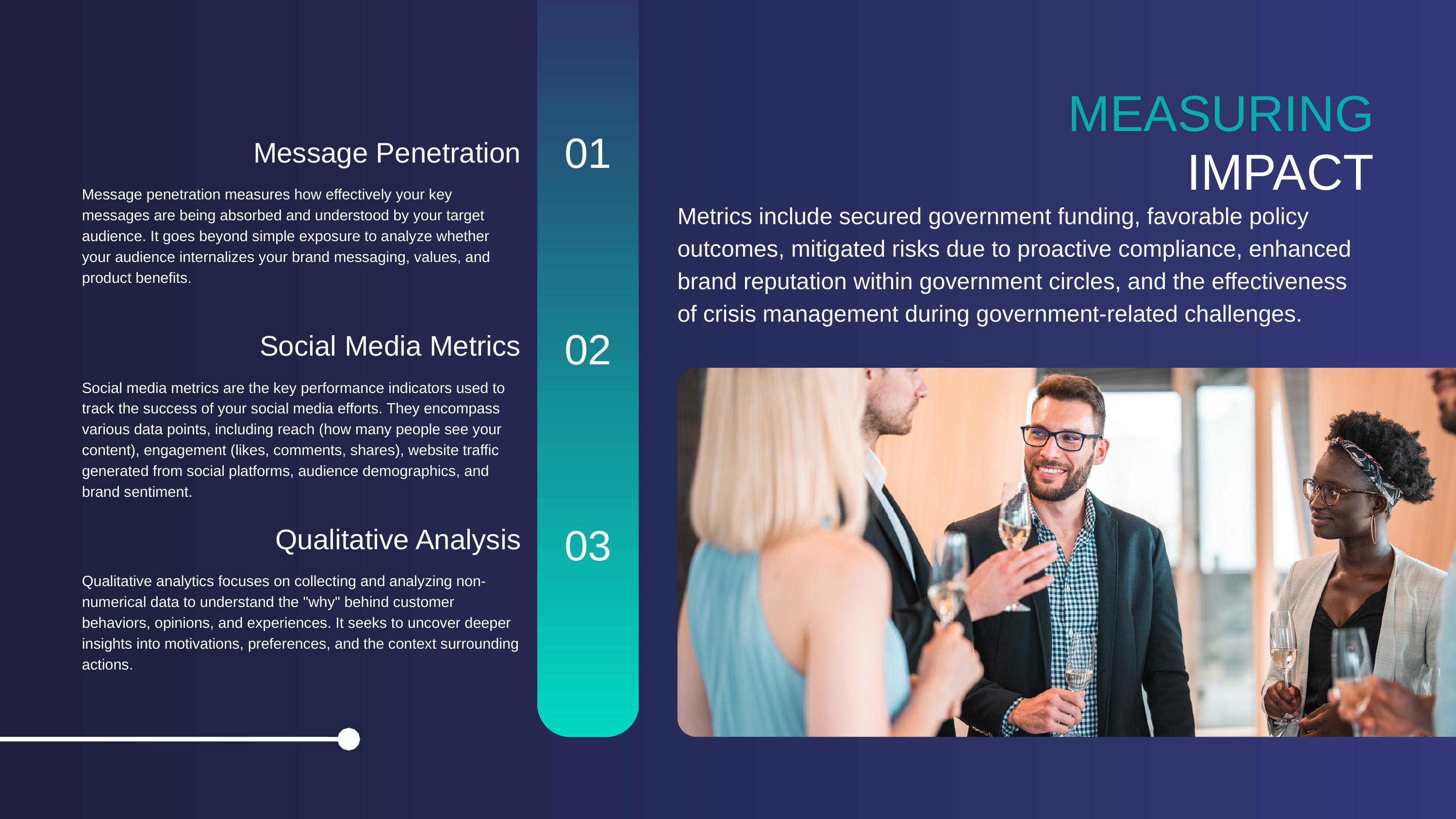

MEASURING
01
Message Penetration
   IMPACT
Message penetration measures how effectively your key messages are being absorbed and understood by your target audience. It goes beyond simple exposure to analyze whether your audience internalizes your brand messaging, values, and product benefits.
Metrics include secured government funding, favorable policy outcomes, mitigated risks due to proactive compliance, enhanced brand reputation within government circles, and the effectiveness of crisis management during government-related challenges.

02
Social Media Metrics

Social media metrics are the key performance indicators used to track the success of your social media efforts. They encompass various data points, including reach (how many people see your content), engagement (likes, comments, shares), website traffic generated from social platforms, audience demographics, and brand sentiment.
03
Qualitative Analysis
Qualitative analytics focuses on collecting and analyzing non-numerical data to understand the "why" behind customer behaviors, opinions, and experiences. It seeks to uncover deeper insights into motivations, preferences, and the context surrounding actions.